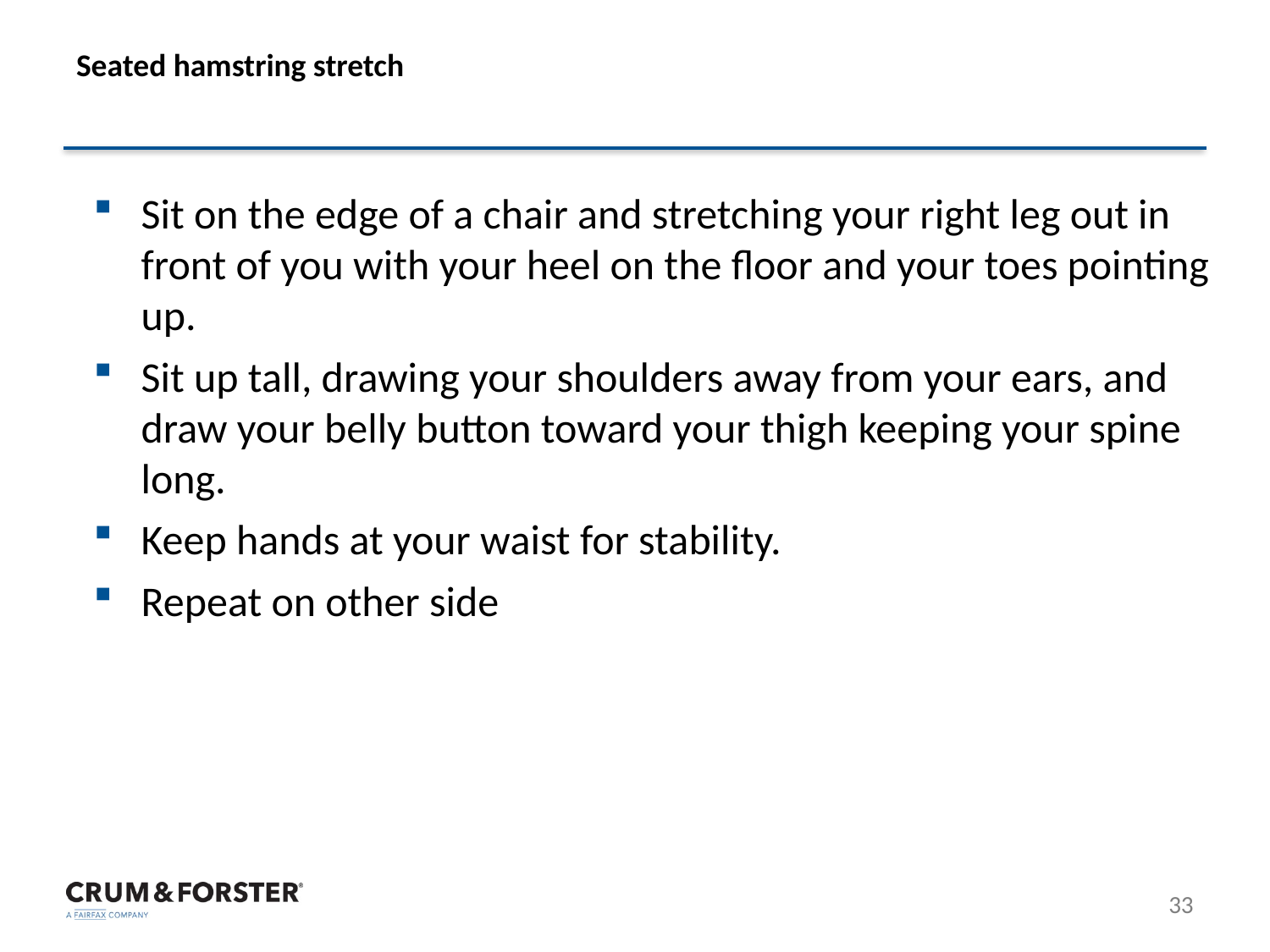

# Seated hamstring stretch
Sit on the edge of a chair and stretching your right leg out in front of you with your heel on the floor and your toes pointing up.
Sit up tall, drawing your shoulders away from your ears, and draw your belly button toward your thigh keeping your spine long.
Keep hands at your waist for stability.
Repeat on other side
33